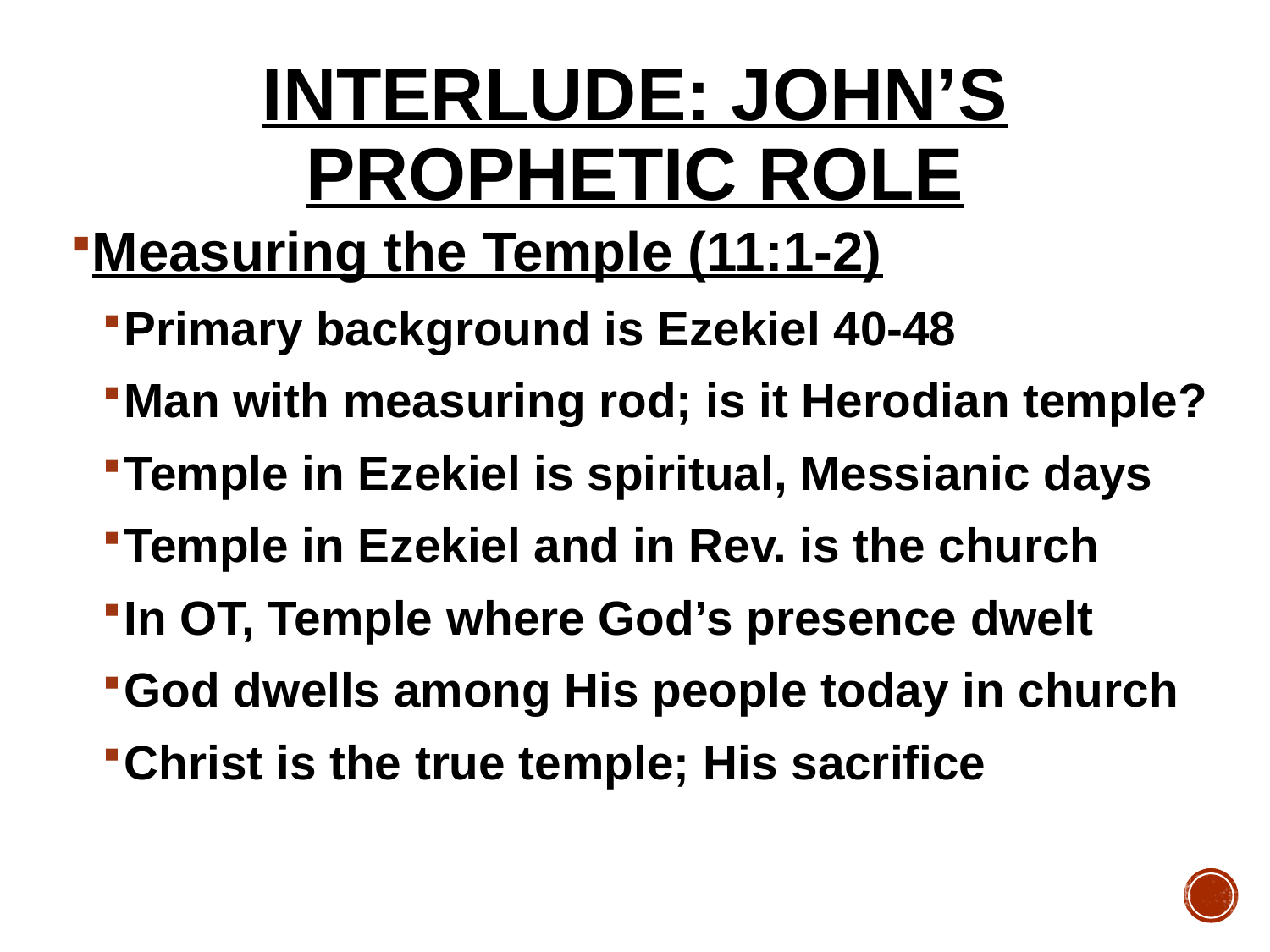

# Interlude: John’s Prophetic Role
Measuring the Temple (11:1-2)
Primary background is Ezekiel 40-48
Man with measuring rod; is it Herodian temple?
Temple in Ezekiel is spiritual, Messianic days
Temple in Ezekiel and in Rev. is the church
In OT, Temple where God’s presence dwelt
God dwells among His people today in church
Christ is the true temple; His sacrifice